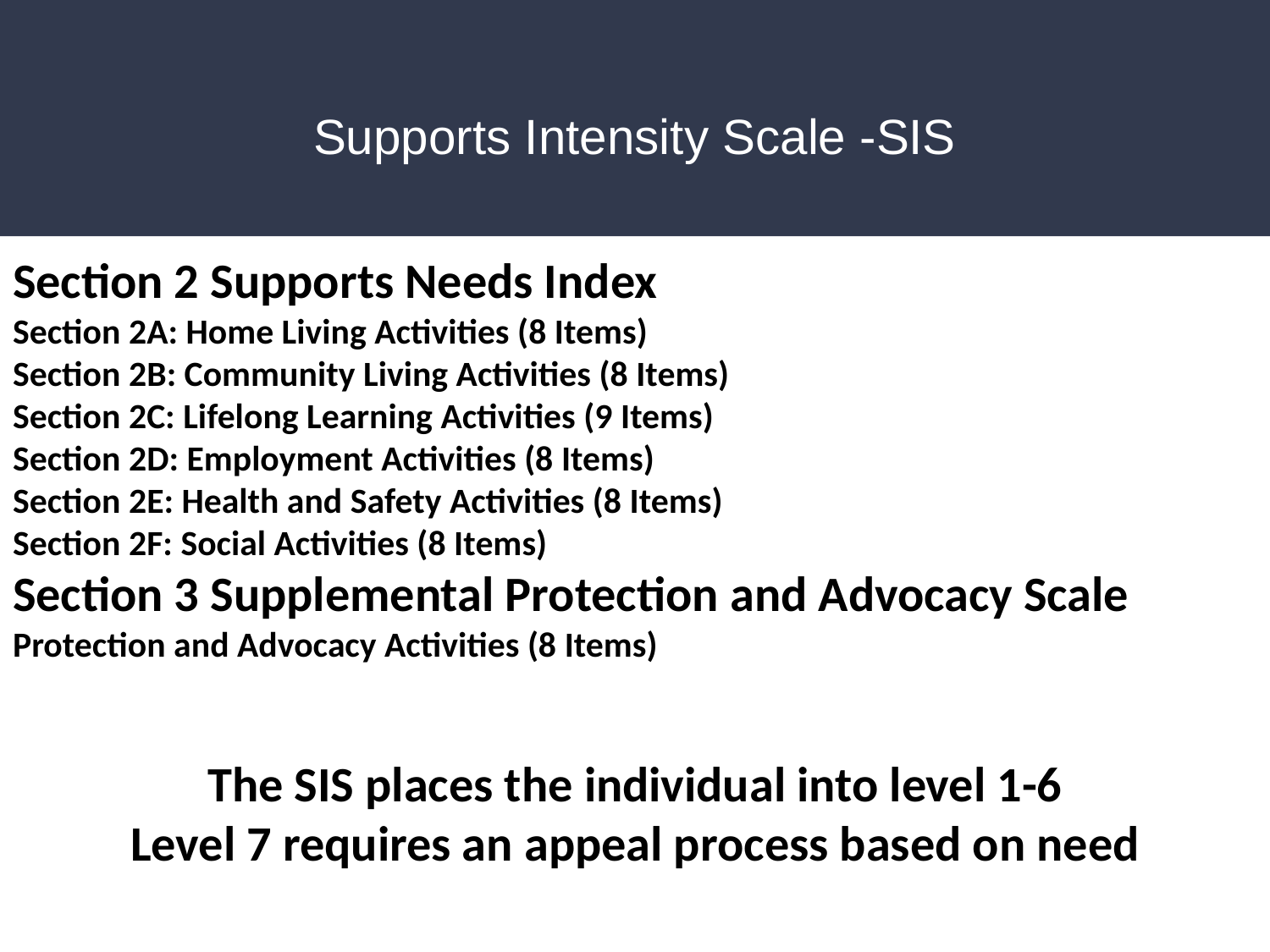

# Supports Intensity Scale -SIS
Section 2 Supports Needs Index
Section 2A: Home Living Activities (8 Items)
Section 2B: Community Living Activities (8 Items)
Section 2C: Lifelong Learning Activities (9 Items)
Section 2D: Employment Activities (8 Items)
Section 2E: Health and Safety Activities (8 Items)
Section 2F: Social Activities (8 Items)
Section 3 Supplemental Protection and Advocacy Scale
Protection and Advocacy Activities (8 Items)

The SIS places the individual into level 1-6
Level 7 requires an appeal process based on need